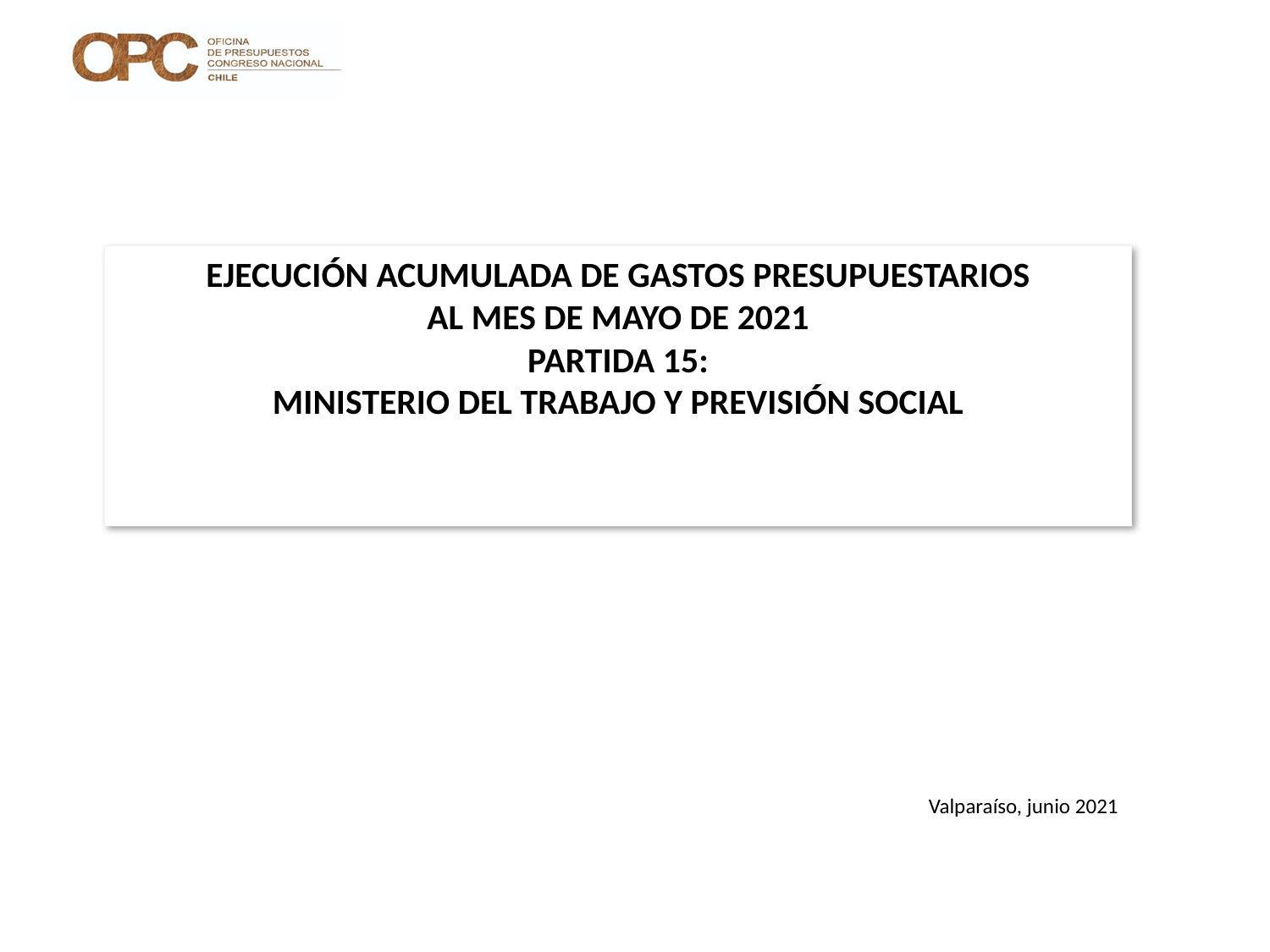

# EJECUCIÓN ACUMULADA DE GASTOS PRESUPUESTARIOS AL MES DE MAYO DE 2021 PARTIDA 15: MINISTERIO DEL TRABAJO Y PREVISIÓN SOCIAL
Valparaíso, junio 2021